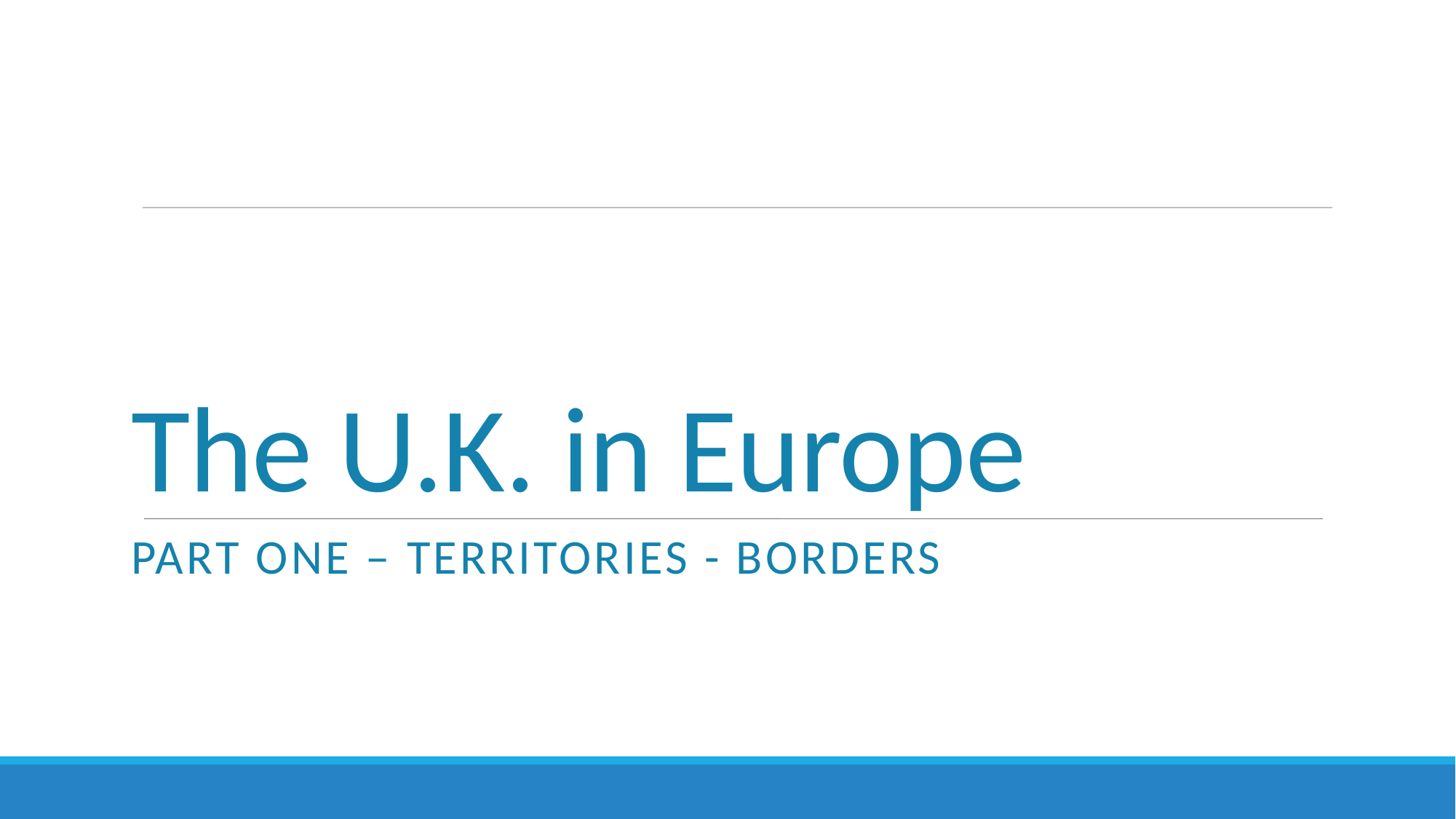

# The U.K. in Europe
PART ONE – Territories - borders